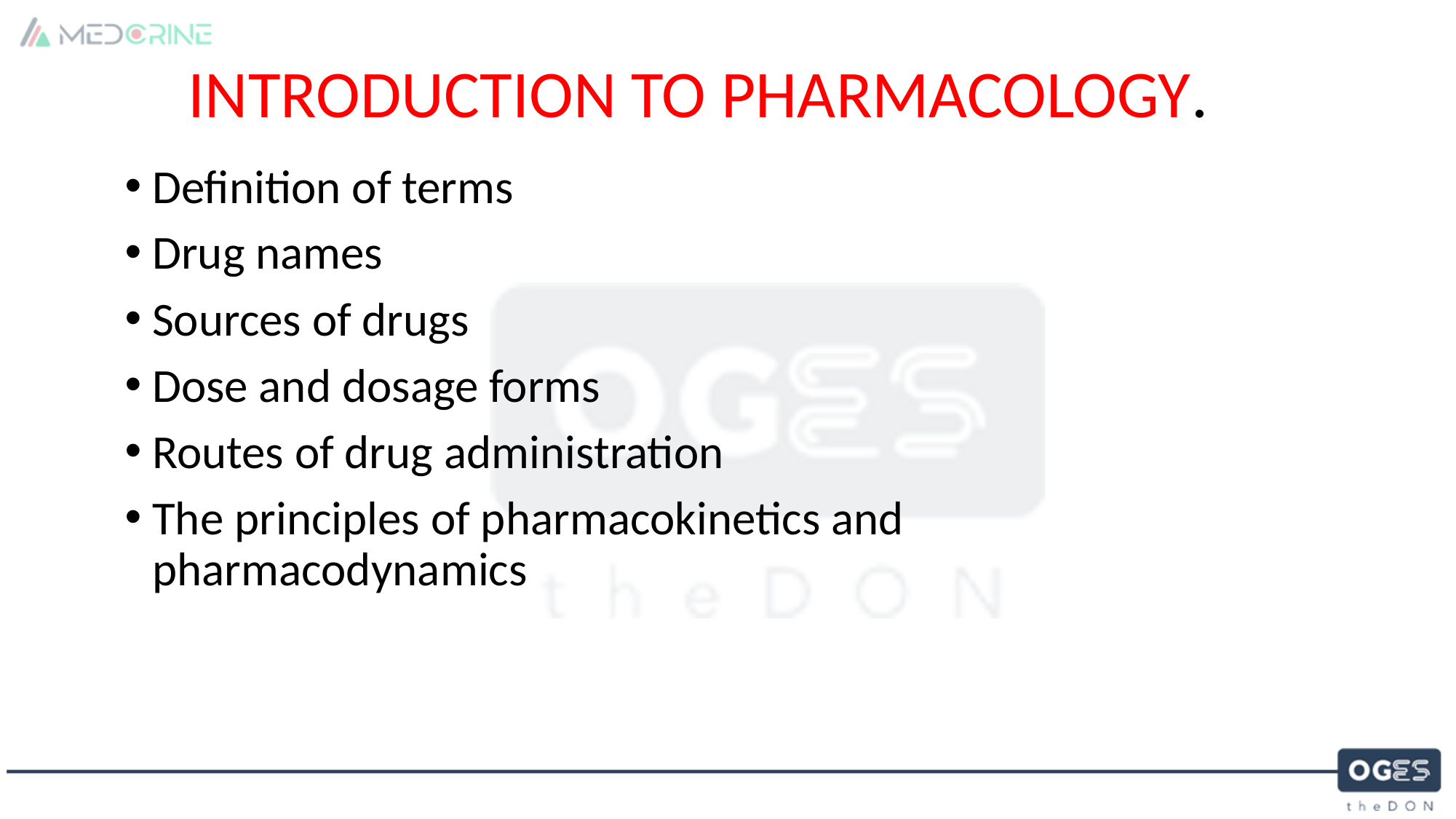

# INTRODUCTION TO PHARMACOLOGY.
Definition of terms
Drug names
Sources of drugs
Dose and dosage forms
Routes of drug administration
The principles of pharmacokinetics and pharmacodynamics